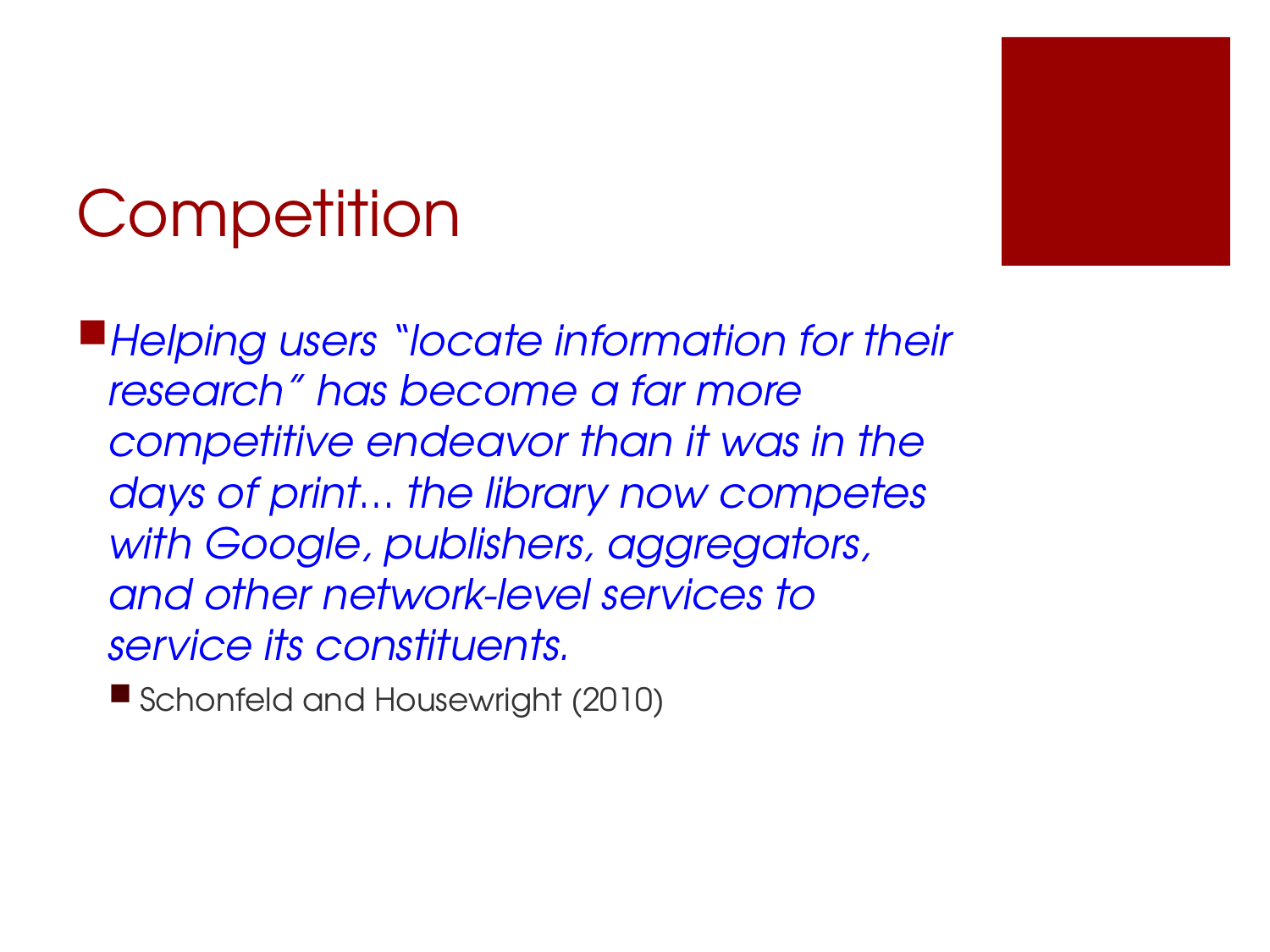

# Competition
Helping users “locate information for their research” has become a far more competitive endeavor than it was in the days of print… the library now competes with Google, publishers, aggregators, and other network-level services to service its constituents.
Schonfeld and Housewright (2010)